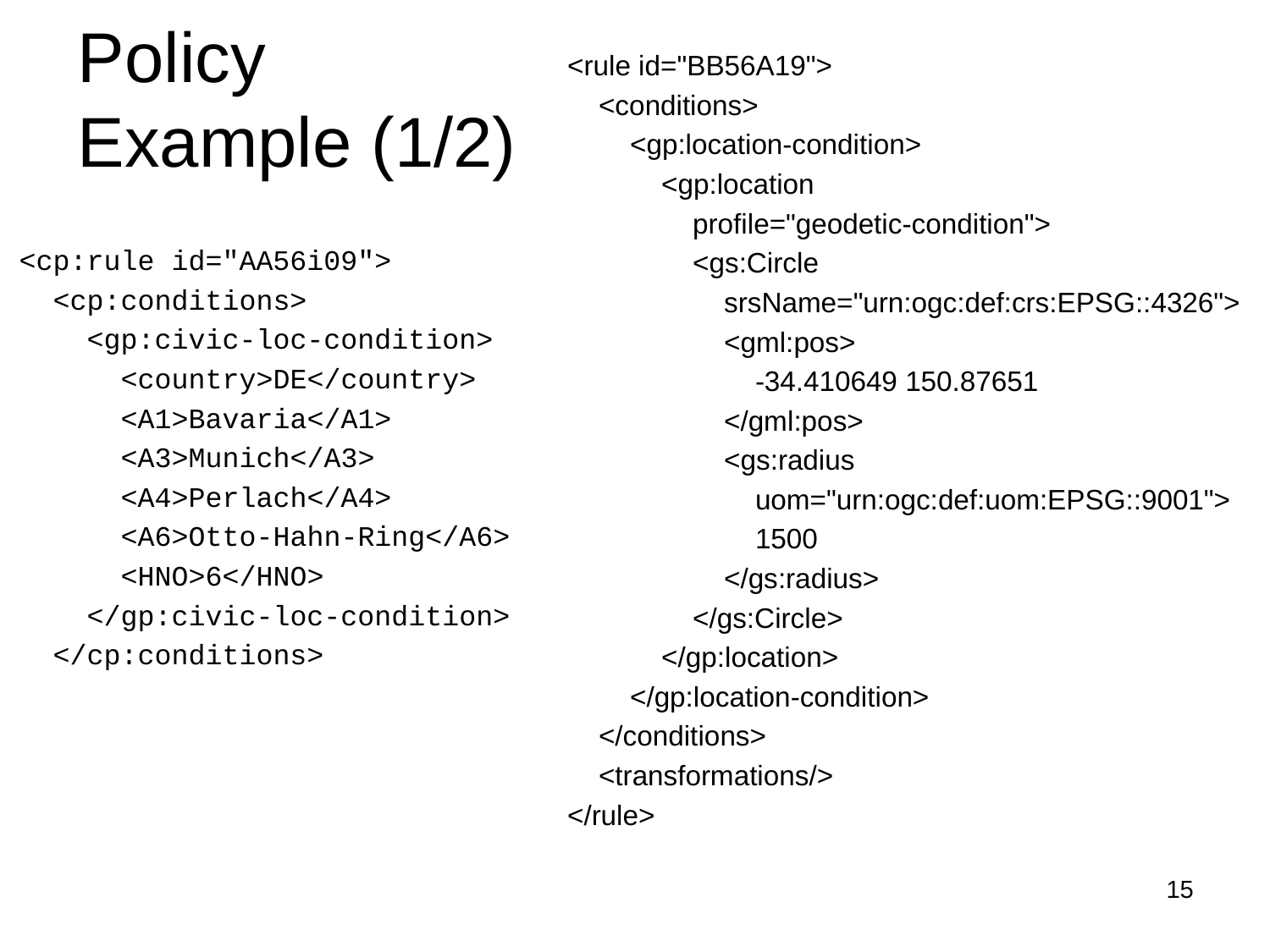

# Policy Example (1/2)
<rule id="BB56A19">
    <conditions>
        <gp:location-condition>
            <gp:location
                profile="geodetic-condition">
                <gs:Circle
                    srsName="urn:ogc:def:crs:EPSG::4326">
                    <gml:pos>
                        -34.410649 150.87651
                    </gml:pos>
                    <gs:radius
                        uom="urn:ogc:def:uom:EPSG::9001">
                        1500
                    </gs:radius>
                </gs:Circle>
            </gp:location>
        </gp:location-condition>
    </conditions>
    <transformations/>
</rule>
      <cp:rule id="AA56i09">
        <cp:conditions>
          <gp:civic-loc-condition>
            <country>DE</country>
            <A1>Bavaria</A1>
            <A3>Munich</A3>
            <A4>Perlach</A4>
            <A6>Otto-Hahn-Ring</A6>
            <HNO>6</HNO>
          </gp:civic-loc-condition>
        </cp:conditions>
15